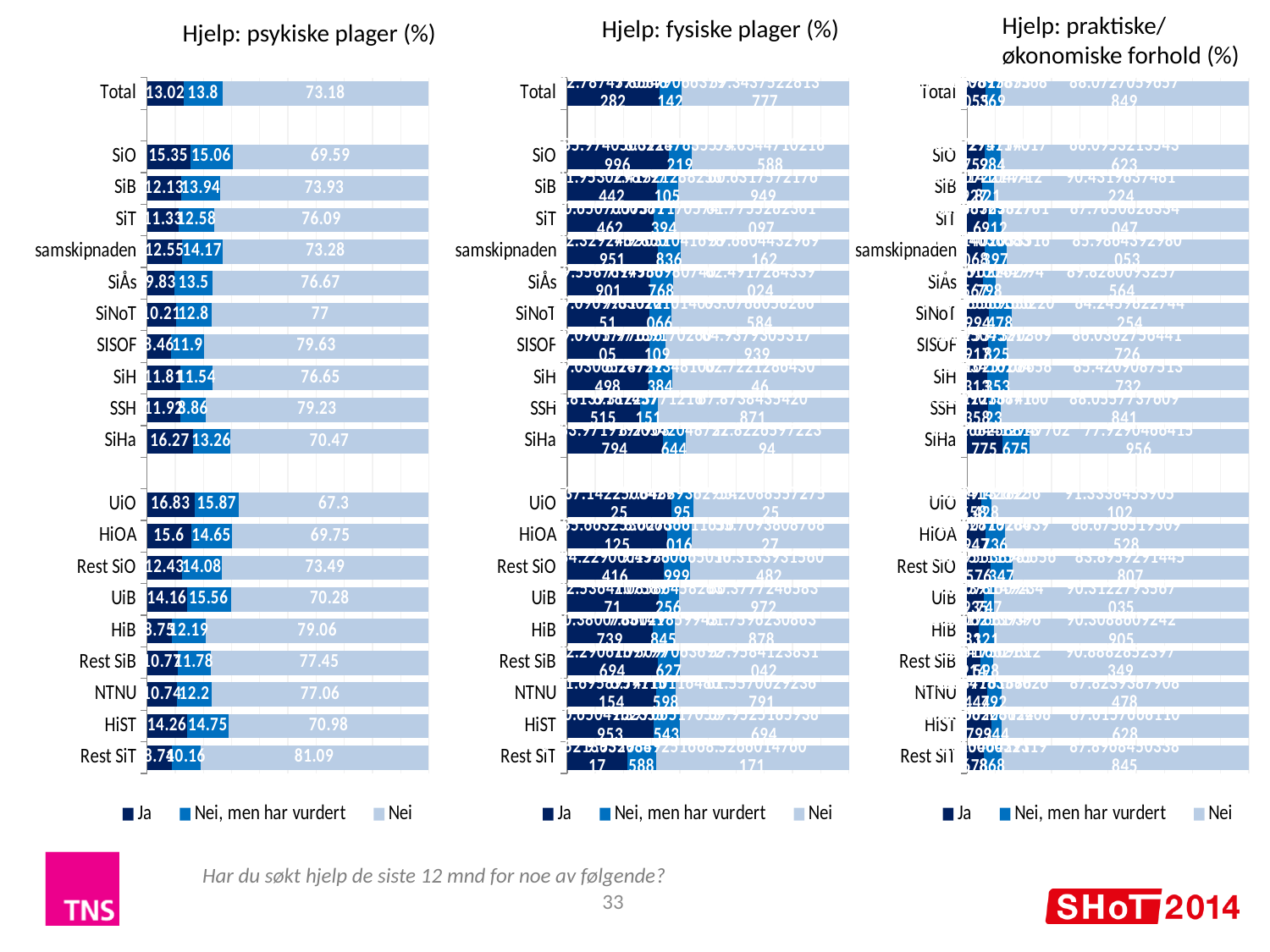

Hjelp: praktiske/
økonomiske forhold (%)
Hjelp: fysiske plager (%)
Hjelp: psykiske plager (%)

### Chart

| Category | Ja | Nei, men har vurdert | Nei |
|---|---|---|---|
| Total | 13.02 | 13.8 | 73.18 |
|  | None | None | None |
| SiO | 15.35 | 15.06 | 69.59 |
| SiB | 12.13 | 13.94 | 73.93 |
| SiT | 11.33 | 12.58 | 76.09 |
| samskipnaden | 12.55 | 14.17 | 73.28 |
| SiÅs | 9.83 | 13.5 | 76.67 |
| SiNoT | 10.21 | 12.8 | 77.0 |
| SISOF | 8.46 | 11.9 | 79.63 |
| SiH | 11.81 | 11.54 | 76.65 |
| SSH | 11.92 | 8.86 | 79.23 |
| SiHa | 16.27 | 13.26 | 70.47 |
|  | None | None | None |
| UiO | 16.83 | 15.87 | 67.3 |
| HiOA | 15.6 | 14.65 | 69.75 |
| Rest SiO | 12.43 | 14.08 | 73.49 |
| UiB | 14.16 | 15.56 | 70.28 |
| HiB | 8.75 | 12.19 | 79.06 |
| Rest SiB | 10.77 | 11.78 | 77.45 |
| NTNU | 10.74 | 12.2 | 77.06 |
| HiST | 14.26 | 14.75 | 70.98 |
| Rest SiT | 8.74 | 10.16 | 81.09 |

### Chart

| Category | Ja | Nei, men har vurdert | Nei |
|---|---|---|---|
| Total | 32.78745705482815 | 7.868790663791416 | 59.343752281377725 |
|  | None | None | None |
| SiO | 35.974050622399595 | 8.391478355742185 | 55.63447102185876 |
| SiB | 31.953029899744195 | 7.415212882561049 | 60.631757217694876 |
| SiT | 30.650700058146192 | 7.573771705743937 | 61.775528236109665 |
| samskipnaden | 32.329246286095064 | 7.990310416988358 | 59.68044329691621 |
| SiÅs | 29.55876175869008 | 7.949509807407681 | 62.491728433902416 |
| SiNoT | 29.09099315725102 | 7.830201014090662 | 63.078805828658446 |
| SISOF | 29.090177765604995 | 5.9718917026010905 | 64.9379305317939 |
| SiH | 29.030657875949828 | 8.247213481003836 | 62.72212864304601 |
| SSH | 25.81391874575146 | 6.312237712161505 | 67.8738435420871 |
| SiHa | 33.97191979037943 | 8.205420487226437 | 57.822659722393986 |
|  | None | None | None |
| UiO | 37.14225064292496 | 7.648893629549499 | 55.20885572752498 |
| HiOA | 35.66325300661251 | 8.627366116560164 | 55.70938087682702 |
| Rest SiO | 34.22900019384161 | 9.457606650109994 | 56.31339315604821 |
| UiB | 32.53641075897103 | 7.085864582632557 | 60.37772465839724 |
| HiB | 30.380078314173872 | 7.8602985994384476 | 61.759623086387826 |
| Rest SiB | 32.29061697996939 | 7.750970636926271 | 59.958412383104196 |
| NTNU | 31.69589591151537 | 6.7471011648059775 | 61.5570029236791 |
| HiST | 30.650416235595273 | 9.397065170535429 | 59.95251859386935 |
| Rest SiT | 21.521363598816954 | 9.952034925165876 | 68.52660147601708 |

### Chart

| Category | Ja | Nei, men har vurdert | Nei |
|---|---|---|---|
| Total | 6.476396158530549 | 5.450897875683692 | 88.07270596578492 |
|  | None | None | None |
| SiO | 6.32172747545752 | 5.58295117017984 | 88.09532135436234 |
| SiB | 5.297314104749266 | 4.270722147128207 | 90.4319637481224 |
| SiT | 7.326587838776004 | 4.888329327819124 | 87.78508283340473 |
| samskipnaden | 6.199540366830682 | 7.814020335163965 | 85.9864392980053 |
| SiÅs | 5.765890226295666 | 4.406100447947982 | 89.82800932575637 |
| SiNoT | 7.765155893369942 | 7.98886183220478 | 84.24598227442543 |
| SISOF | 7.388150452129165 | 6.5755739036982455 | 86.03627564417258 |
| SiH | 7.1688341620431295 | 7.410257086583529 | 85.42090875137322 |
| SSH | 7.285212367413579 | 4.659013871602302 | 88.05577376098407 |
| SiHa | 12.42682588137753 | 9.64412747702675 | 77.9290466415956 |
|  | None | None | None |
| UiO | 5.05324142692558 | 3.6129131825642844 | 91.33384539051018 |
| HiOA | 6.443628762649472 | 6.880719286397357 | 86.67565195095278 |
| Rest SiO | 8.452955389855756 | 7.651115465563472 | 83.89592914458066 |
| UiB | 6.016939150949348 | 3.670781492347465 | 90.31227935670354 |
| HiB | 4.1505176817482985 | 5.540621393961205 | 90.30886092429046 |
| Rest SiB | 4.753541662139139 | 4.3581730981259765 | 90.88828523973486 |
| NTNU | 7.121877618884443 | 5.054183590267916 | 87.82393879084775 |
| HiST | 8.51600503624793 | 3.8682281526894435 | 87.61576681106278 |
| Rest SiT | 5.9431546429167765 | 6.160000323198681 | 87.89684503388452 |
Har du søkt hjelp de siste 12 mnd for noe av følgende?
33